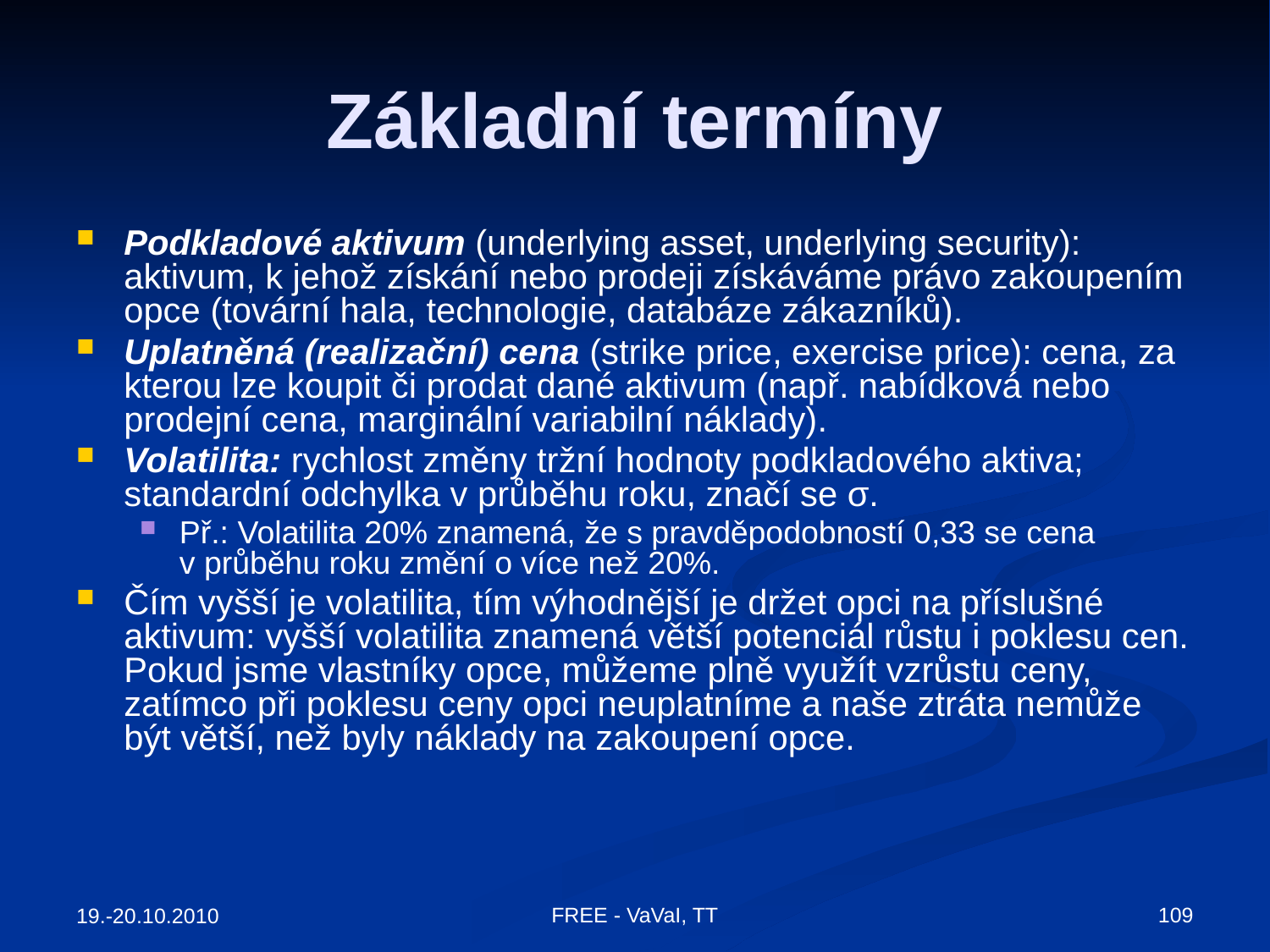

# Základní termíny
Podkladové aktivum (underlying asset, underlying security):  aktivum, k jehož získání nebo prodeji získáváme právo zakoupením opce (tovární hala, technologie, databáze zákazníků).
Uplatněná (realizační) cena (strike price, exercise price): cena, za kterou lze koupit či prodat dané aktivum (např. nabídková nebo prodejní cena, marginální variabilní náklady).
Volatilita: rychlost změny tržní hodnoty podkladového aktiva;  standardní odchylka v průběhu roku, značí se σ.
Př.: Volatilita 20% znamená, že s pravděpodobností 0,33 se cena v průběhu roku změní o více než 20%.
Čím vyšší je volatilita, tím výhodnější je držet opci na příslušné aktivum: vyšší volatilita znamená větší potenciál růstu i poklesu cen. Pokud jsme vlastníky opce, můžeme plně využít vzrůstu ceny, zatímco při poklesu ceny opci neuplatníme a naše ztráta nemůže být větší, než byly náklady na zakoupení opce.
109
FREE - VaVaI, TT
19.-20.10.2010